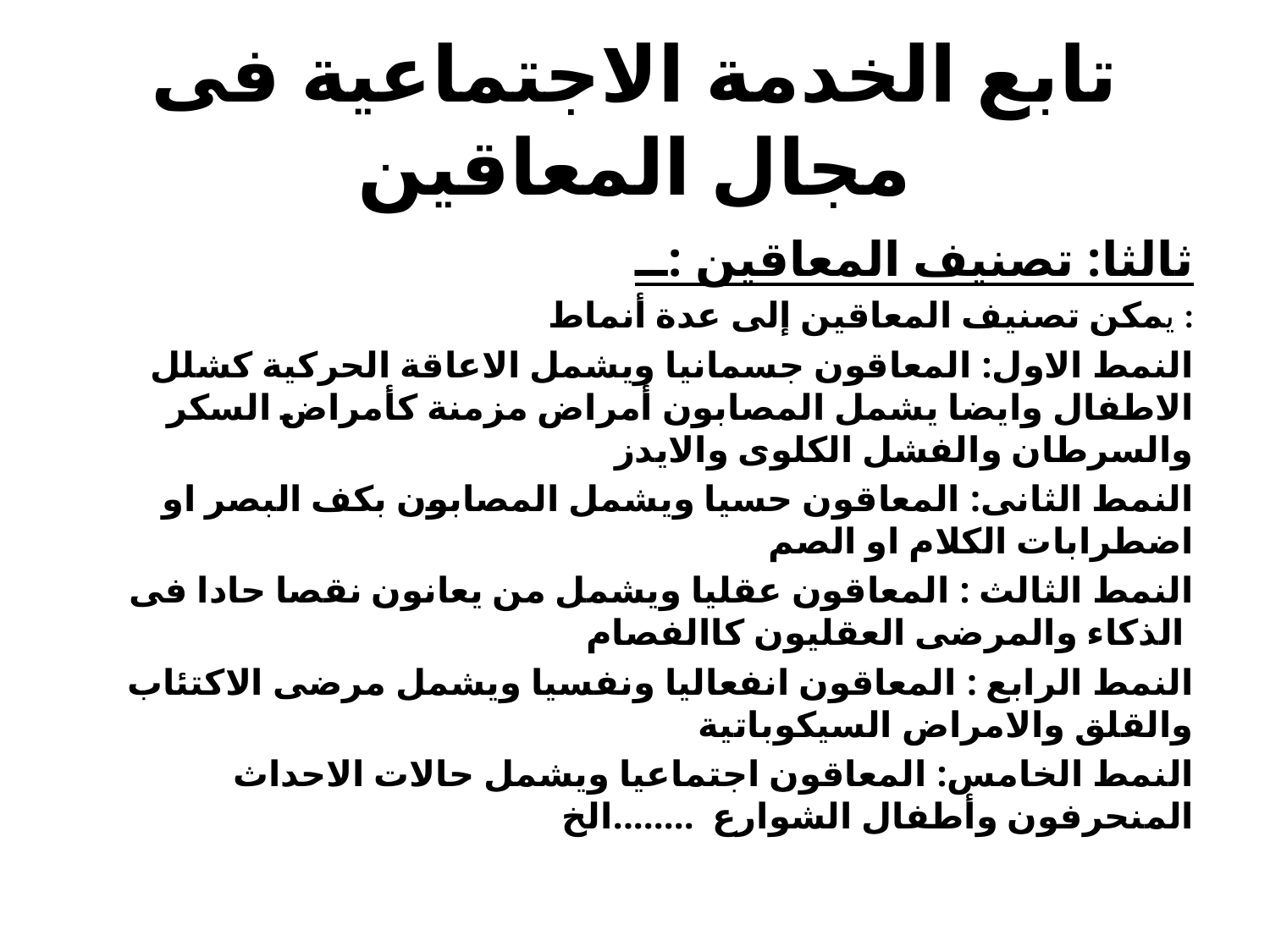

# تابع الخدمة الاجتماعية فى مجال المعاقين
ثالثا: تصنيف المعاقين :ــ
يمكن تصنيف المعاقين إلى عدة أنماط :
النمط الاول: المعاقون جسمانيا ويشمل الاعاقة الحركية كشلل الاطفال وايضا يشمل المصابون أمراض مزمنة كأمراض السكر والسرطان والفشل الكلوى والايدز
النمط الثانى: المعاقون حسيا ويشمل المصابون بكف البصر او اضطرابات الكلام او الصم
النمط الثالث : المعاقون عقليا ويشمل من يعانون نقصا حادا فى الذكاء والمرضى العقليون كاالفصام
النمط الرابع : المعاقون انفعاليا ونفسيا ويشمل مرضى الاكتئاب والقلق والامراض السيكوباتية
النمط الخامس: المعاقون اجتماعيا ويشمل حالات الاحداث المنحرفون وأطفال الشوارع  ........الخ